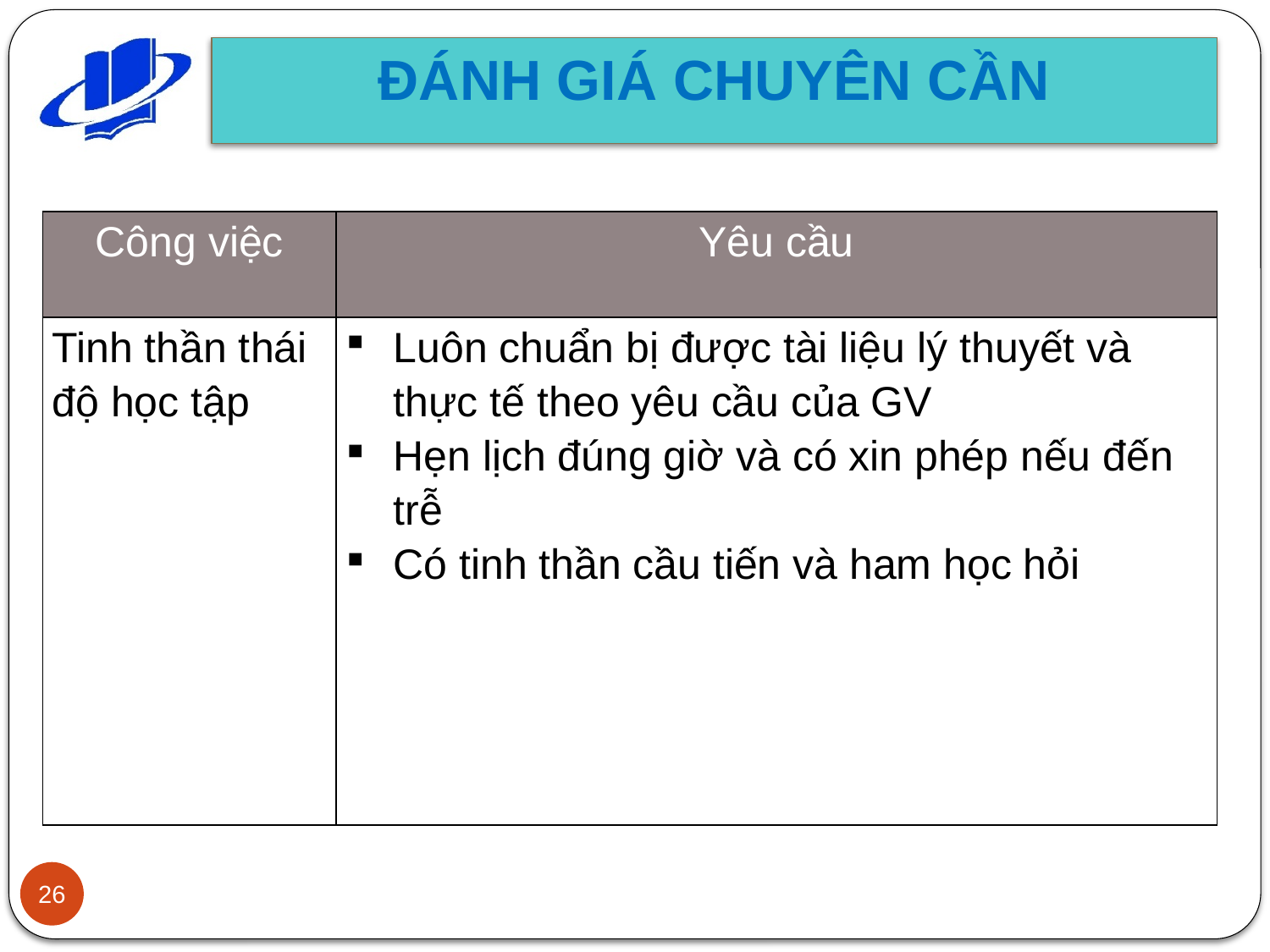

ĐÁNH GIÁ CHUYÊN CẦN
| Công việc | Yêu cầu |
| --- | --- |
| Tinh thần thái độ học tập | Luôn chuẩn bị được tài liệu lý thuyết và thực tế theo yêu cầu của GV Hẹn lịch đúng giờ và có xin phép nếu đến trễ Có tinh thần cầu tiến và ham học hỏi |
26